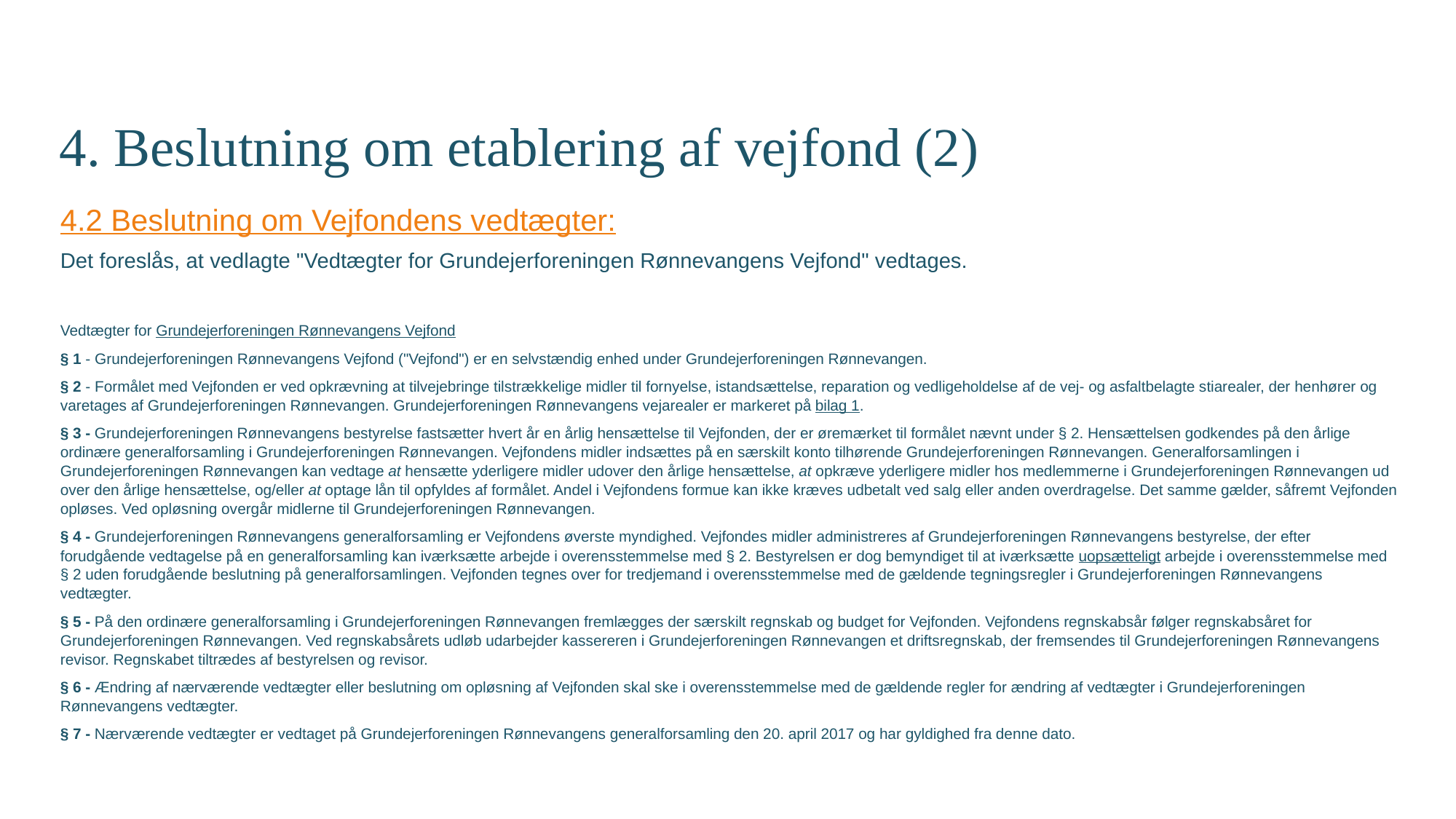

# 4. Beslutning om etablering af vejfond (2)
4.2 Beslutning om Vejfondens vedtægter:
Det foreslås, at vedlagte "Vedtægter for Grundejerforeningen Rønnevangens Vejfond" vedtages.

Vedtægter for Grundejerforeningen Rønnevangens Vejfond
§ 1 - Grundejerforeningen Rønnevangens Vejfond ("Vejfond") er en selvstændig enhed under Grundejerforeningen Rønnevangen.
§ 2 - Formålet med Vejfonden er ved opkrævning at tilvejebringe tilstrækkelige midler til fornyelse, istandsættelse, reparation og vedligeholdelse af de vej- og asfaltbelagte stiarealer, der henhører og varetages af Grundejerforeningen Rønnevangen. Grundejerforeningen Rønnevangens vejarealer er markeret på bilag 1.
§ 3 - Grundejerforeningen Rønnevangens bestyrelse fastsætter hvert år en årlig hensættelse til Vejfonden, der er øremærket til formålet nævnt under § 2. Hensættelsen godkendes på den årlige ordinære generalforsamling i Grundejerforeningen Rønnevangen. Vejfondens midler indsættes på en særskilt konto tilhørende Grundejerforeningen Rønnevangen. Generalforsamlingen i Grundejerforeningen Rønnevangen kan vedtage at hensætte yderligere midler udover den årlige hensættelse, at opkræve yderligere midler hos medlemmerne i Grundejerforeningen Rønnevangen ud over den årlige hensættelse, og/eller at optage lån til opfyldes af formålet. Andel i Vejfondens formue kan ikke kræves udbetalt ved salg eller anden overdragelse. Det samme gælder, såfremt Vejfonden opløses. Ved opløsning overgår midlerne til Grundejerforeningen Rønnevangen.
§ 4 - Grundejerforeningen Rønnevangens generalforsamling er Vejfondens øverste myndighed. Vejfondes midler administreres af Grundejerforeningen Rønnevangens bestyrelse, der efter forudgående vedtagelse på en generalforsamling kan iværksætte arbejde i overensstemmelse med § 2. Bestyrelsen er dog bemyndiget til at iværksætte uopsætteligt arbejde i overensstemmelse med § 2 uden forudgående beslutning på generalforsamlingen. Vejfonden tegnes over for tredjemand i overensstemmelse med de gældende tegningsregler i Grundejerforeningen Rønnevangens vedtægter.
§ 5 - På den ordinære generalforsamling i Grundejerforeningen Rønnevangen fremlægges der særskilt regnskab og budget for Vejfonden. Vejfondens regnskabsår følger regnskabsåret for Grundejerforeningen Rønnevangen. Ved regnskabsårets udløb udarbejder kassereren i Grundejerforeningen Rønnevangen et driftsregnskab, der fremsendes til Grundejerforeningen Rønnevangens revisor. Regnskabet tiltrædes af bestyrelsen og revisor.
§ 6 - Ændring af nærværende vedtægter eller beslutning om opløsning af Vejfonden skal ske i overensstemmelse med de gældende regler for ændring af vedtægter i Grundejerforeningen Rønnevangens vedtægter.
§ 7 - Nærværende vedtægter er vedtaget på Grundejerforeningen Rønnevangens generalforsamling den 20. april 2017 og har gyldighed fra denne dato.